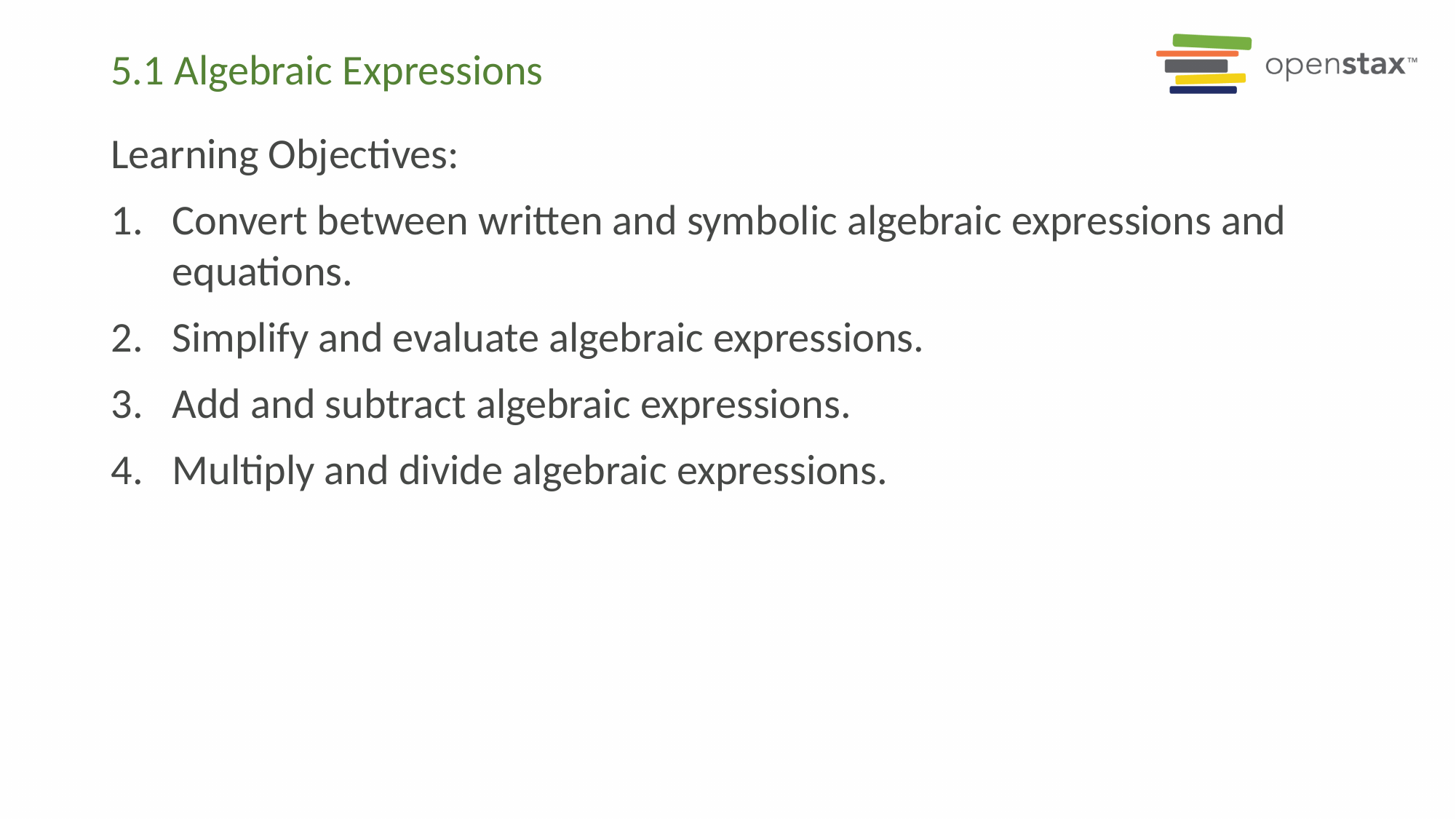

# 5.1 Algebraic Expressions
Learning Objectives:
Convert between written and symbolic algebraic expressions and equations.
Simplify and evaluate algebraic expressions.
Add and subtract algebraic expressions.
Multiply and divide algebraic expressions.